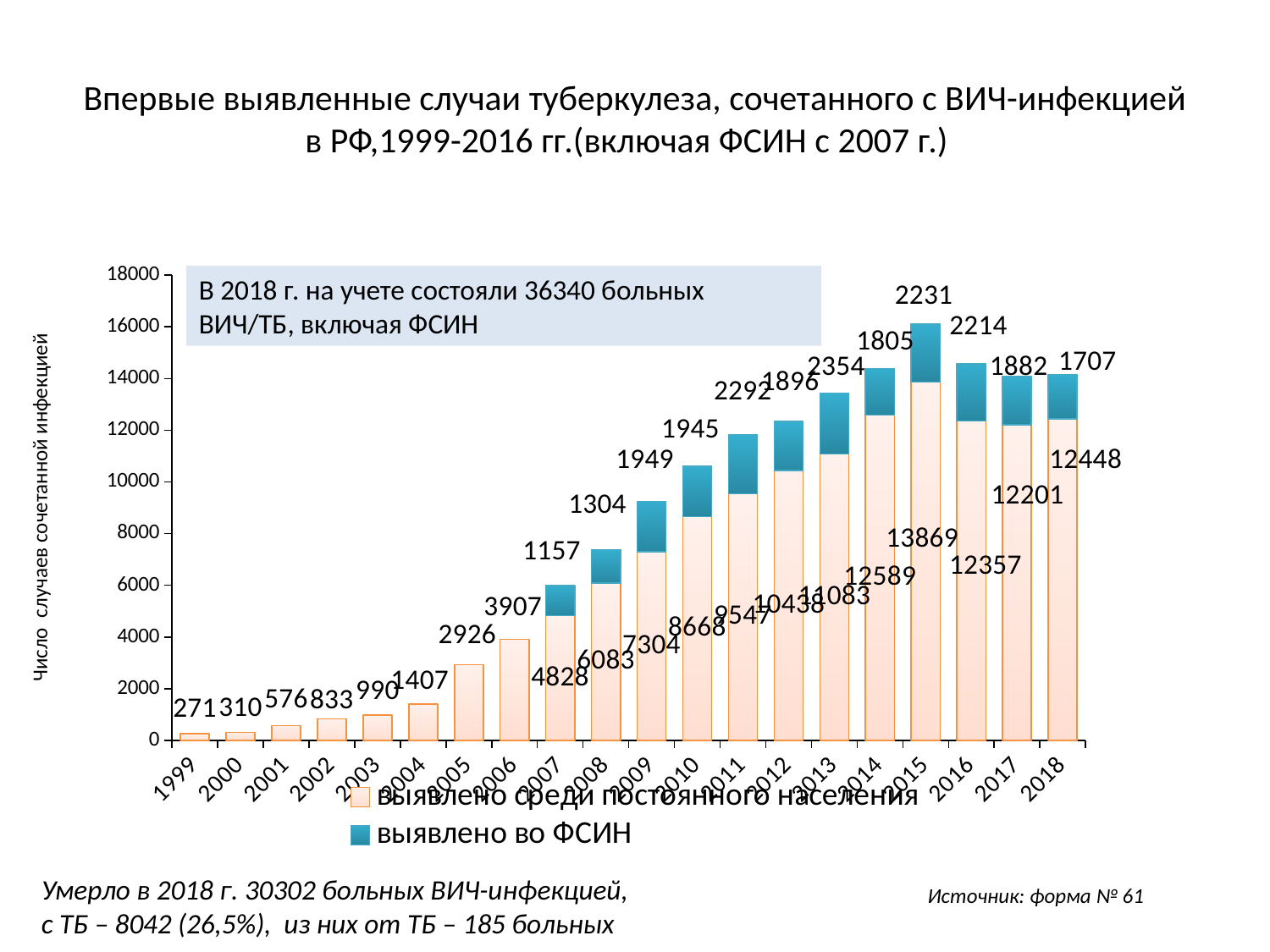

# Впервые выявленные случаи туберкулеза, сочетанного с ВИЧ-инфекцией в РФ,1999-2016 гг.(включая ФСИН с 2007 г.)

### Chart

| Category | выявлено среди постоянного населения | выявлено во ФСИН |
|---|---|---|
| 1999 | 271.0 | None |
| 2000 | 310.0 | None |
| 2001 | 576.0 | None |
| 2002 | 833.0 | None |
| 2003 | 990.0 | None |
| 2004 | 1407.0 | None |
| 2005 | 2926.0 | None |
| 2006 | 3907.0 | None |
| 2007 | 4828.0 | 1157.0 |
| 2008 | 6083.0 | 1304.0 |
| 2009 | 7304.0 | 1949.0 |
| 2010 | 8668.0 | 1945.0 |
| 2011 | 9547.0 | 2292.0 |
| 2012 | 10438.0 | 1896.0 |
| 2013 | 11083.0 | 2354.0 |
| 2014 | 12589.0 | 1805.0 |
| 2015 | 13869.0 | 2231.0 |
| 2016 | 12357.0 | 2214.0 |
| 2017 | 12201.0 | 1882.0 |
| 2018 | 12448.0 | 1707.0 |
В 2018 г. на учете состояли 36340 больных
ВИЧ/ТБ, включая ФСИН
Число  случаев сочетанной инфекцией
Умерло в 2018 г. 30302 больных ВИЧ-инфекцией,
с ТБ – 8042 (26,5%),  из них от ТБ – 185 больных
Источник: форма № 61